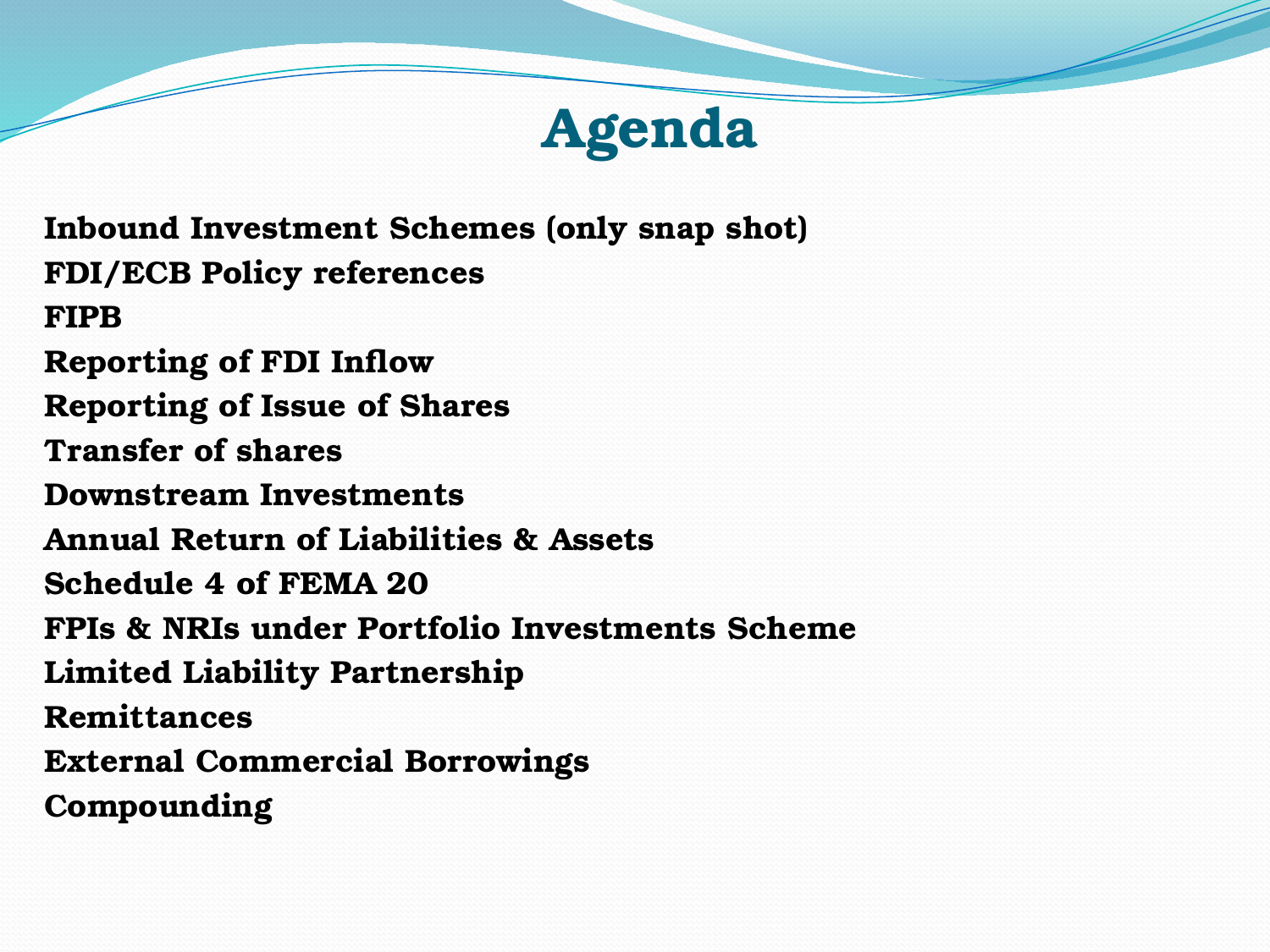

# Agenda
Inbound Investment Schemes (only snap shot)
FDI/ECB Policy references
FIPB
Reporting of FDI Inflow
Reporting of Issue of Shares
Transfer of shares
Downstream Investments
Annual Return of Liabilities & Assets
Schedule 4 of FEMA 20
FPIs & NRIs under Portfolio Investments Scheme
Limited Liability Partnership
Remittances
External Commercial Borrowings
Compounding